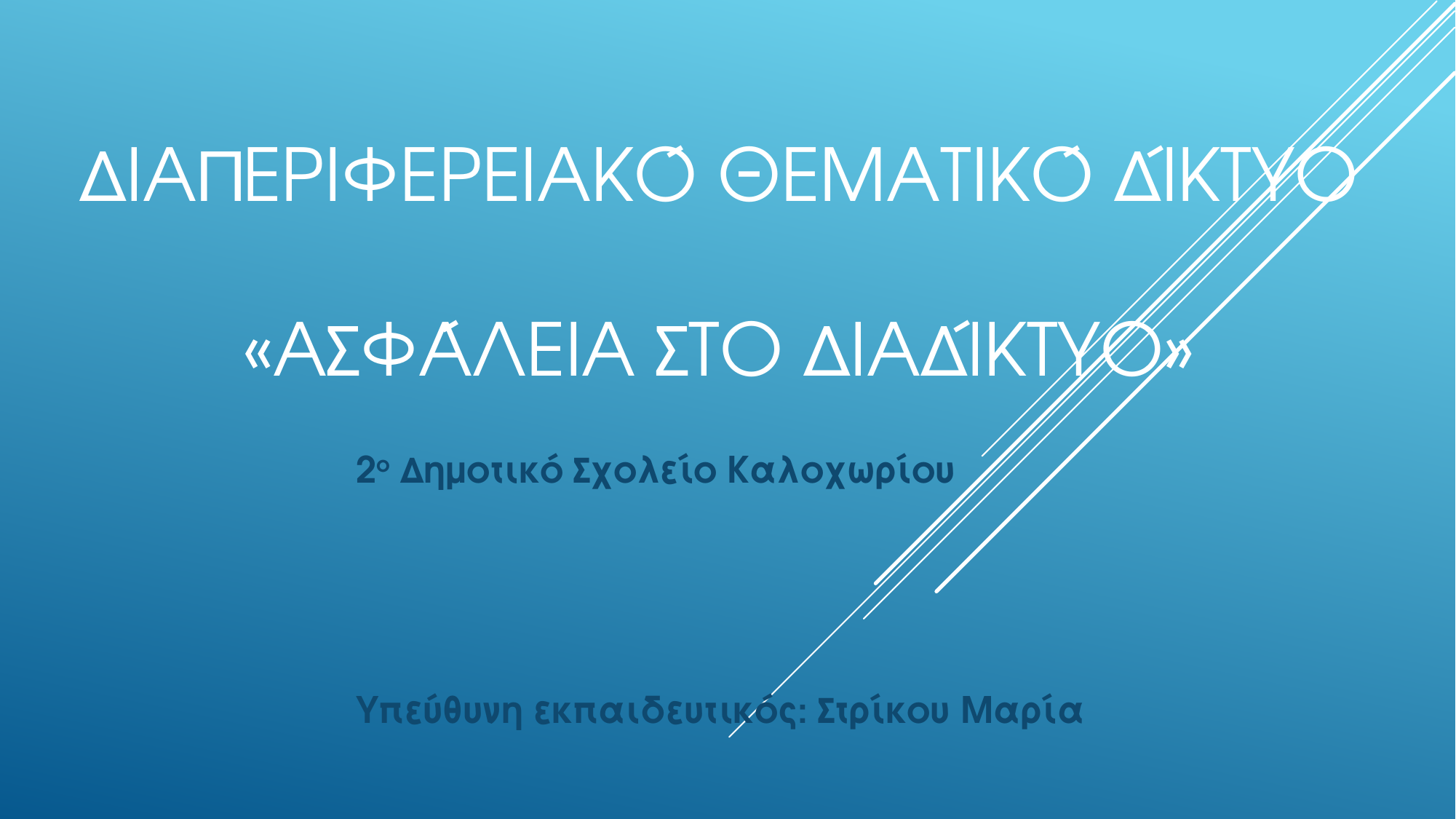

# Διαπεριφερειακό Θεματικό Δίκτυο «Ασφάλεια στο Διαδίκτυο»
2ο Δημοτικό Σχολείο Καλοχωρίου

Υπεύθυνη εκπαιδευτικός: Στρίκου Μαρία